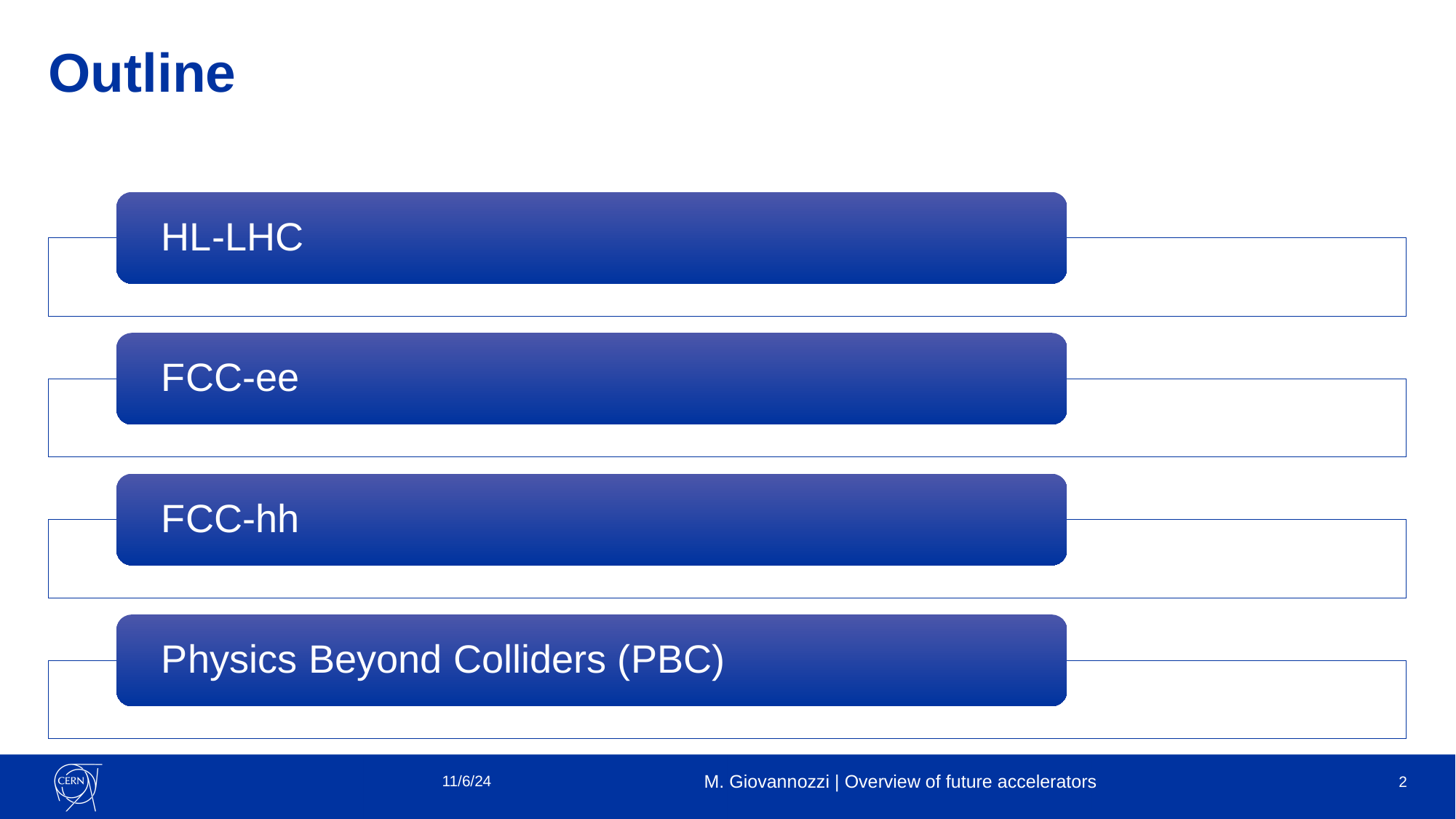

# Outline
HL-LHC
FCC-ee
FCC-hh
Physics Beyond Colliders (PBC)
11/6/24
M. Giovannozzi | Overview of future accelerators
2